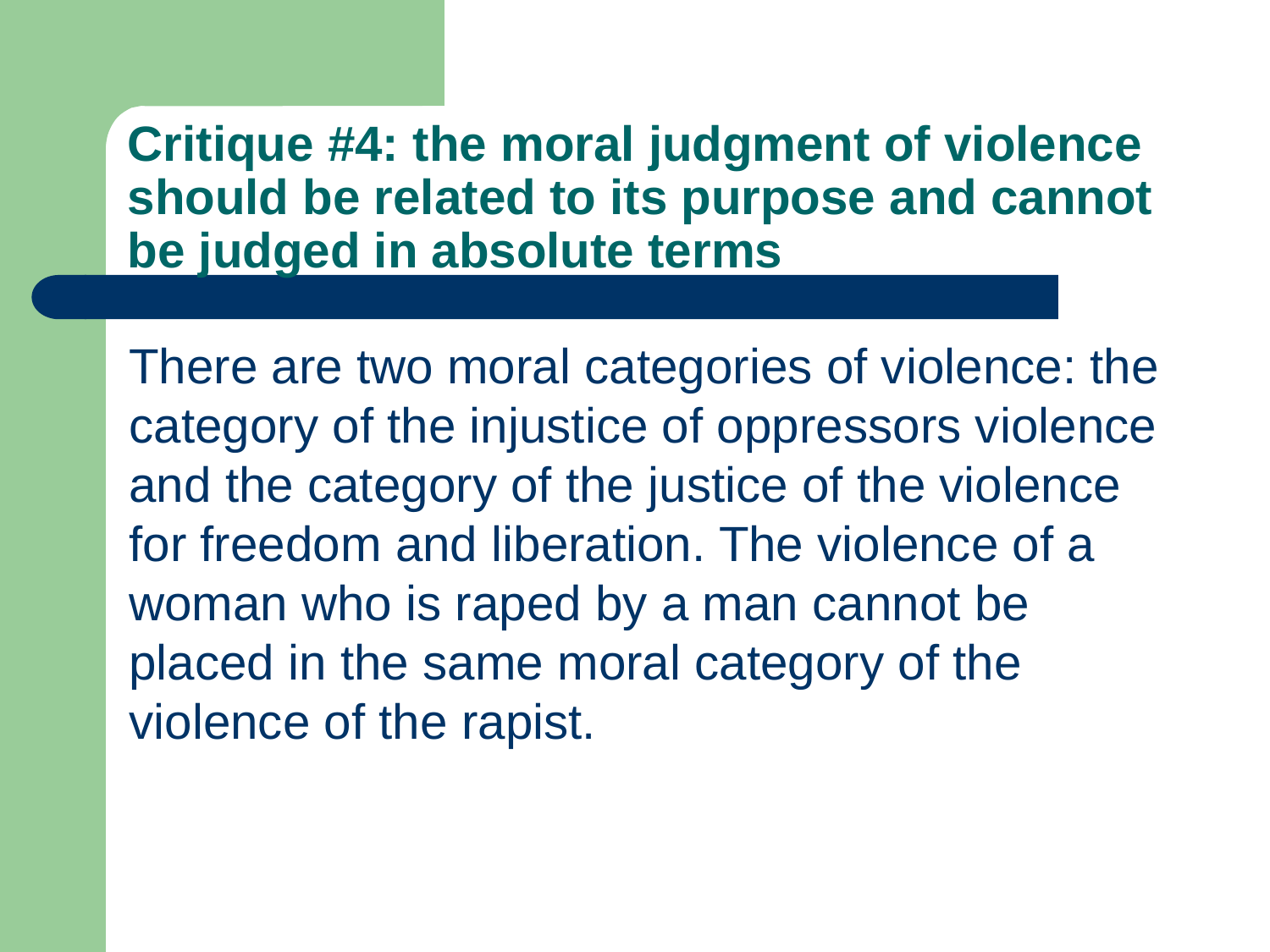

# Critique #4: the moral judgment of violence should be related to its purpose and cannot be judged in absolute terms
There are two moral categories of violence: the category of the injustice of oppressors violence and the category of the justice of the violence for freedom and liberation. The violence of a woman who is raped by a man cannot be placed in the same moral category of the violence of the rapist.